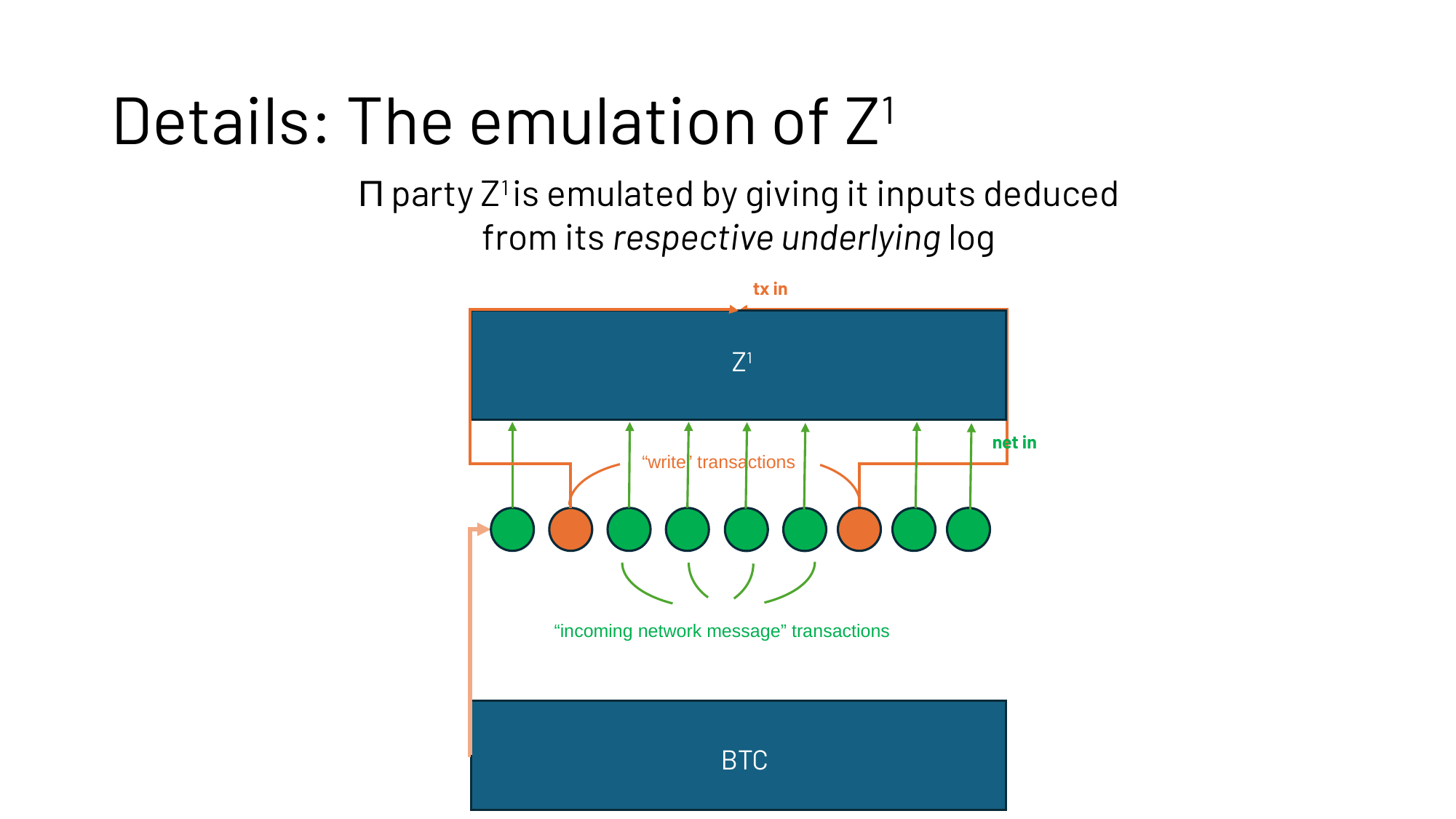

# Details: The emulation of Z1
Π party Z1 is emulated by giving it inputs deduced
from its respective underlying log
tx in

Z1
net in
“write” transactions

“incoming network message” transactions

BTC